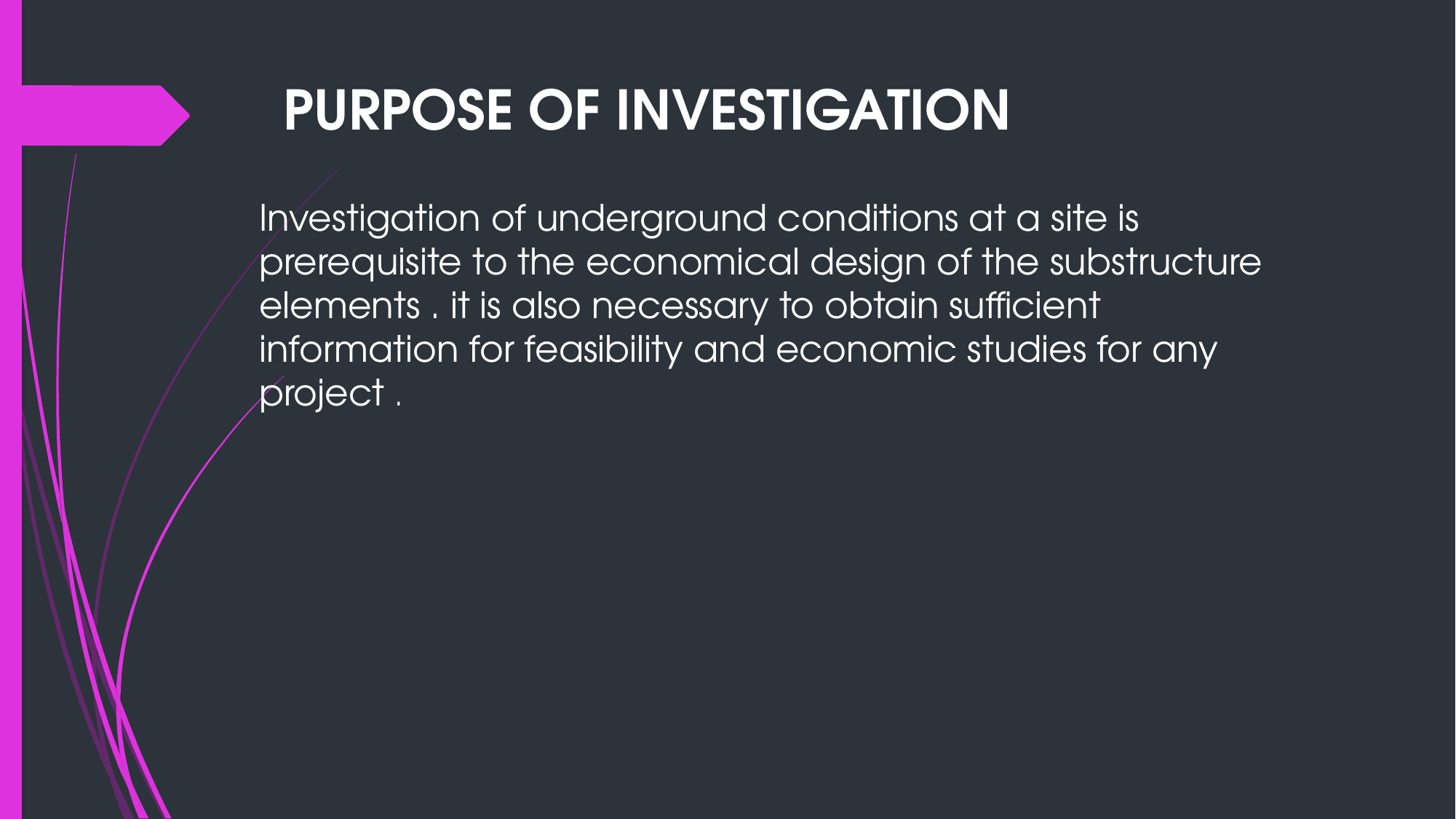

purpose of investigation
Investigation of underground conditions at a site is prerequisite to the economical design of the substructure elements . it is also necessary to obtain sufficient information for feasibility and economic studies for any project .